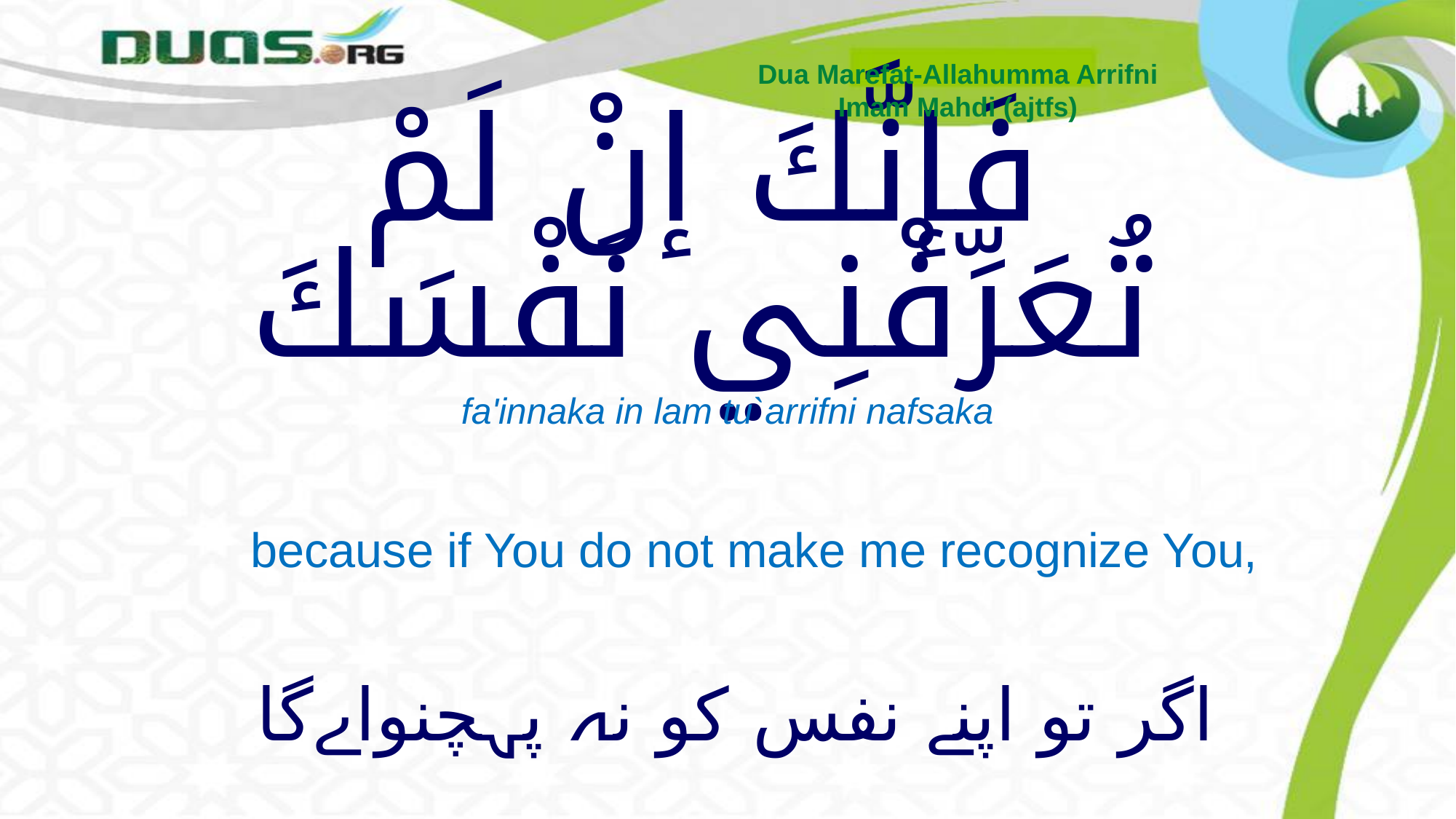

Dua Marefat-Allahumma Arrifni
Imam Mahdi (ajtfs)
# فَإنَّكَ إنْ لَمْ تُعَرِّفْنِي نَفْسَكَ

fa'innaka in lam tu`arrifni nafsaka

    because if You do not make me recognize You,
اگر تو اپنے نفس کو نہ پہچنواےگا